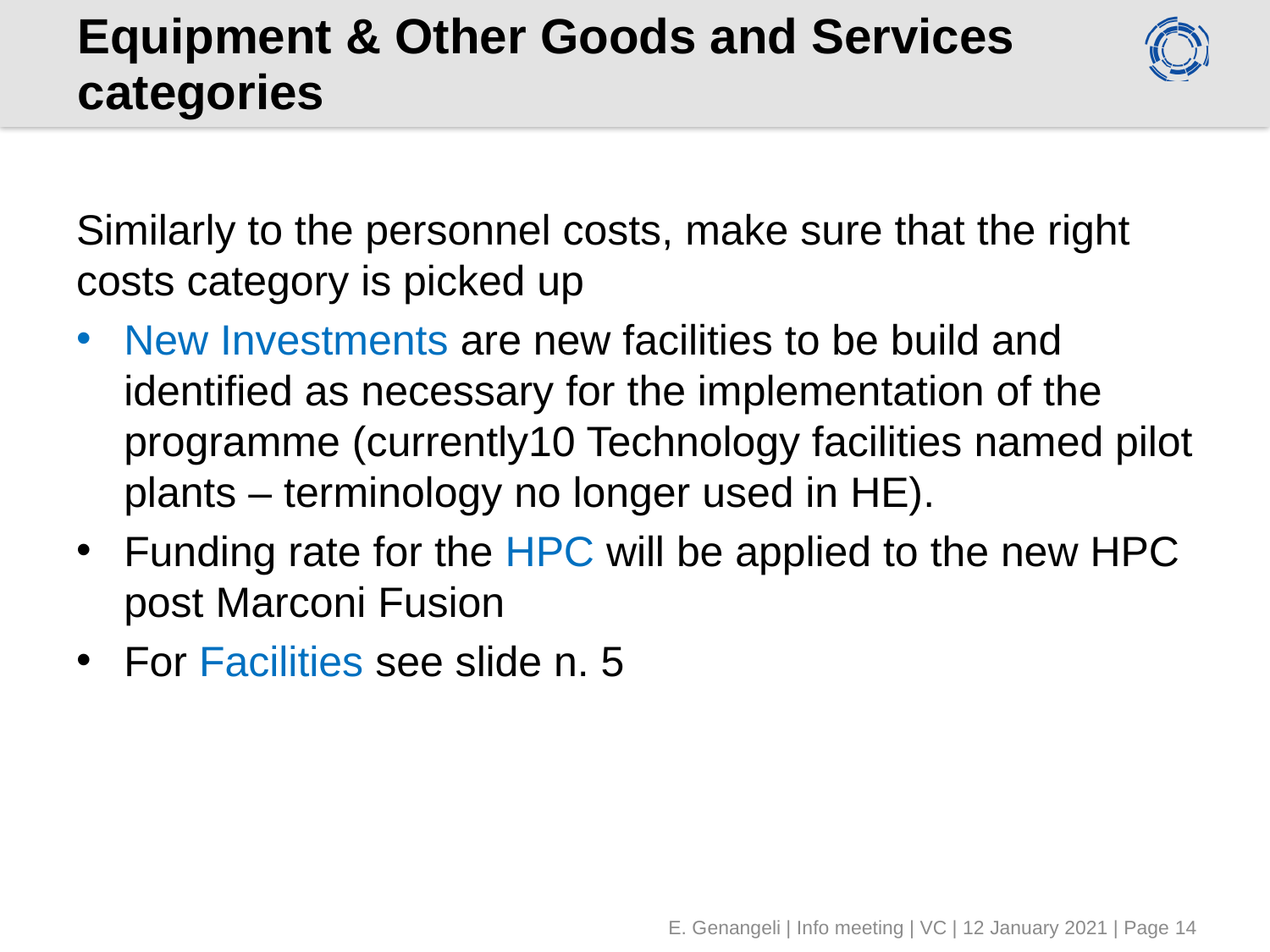

# Equipment & Other Goods and Services categories
Similarly to the personnel costs, make sure that the right costs category is picked up
New Investments are new facilities to be build and identified as necessary for the implementation of the programme (currently10 Technology facilities named pilot plants – terminology no longer used in HE).
Funding rate for the HPC will be applied to the new HPC post Marconi Fusion
For Facilities see slide n. 5

E. Genangeli | Info meeting | VC | 12 January 2021 | Page 14